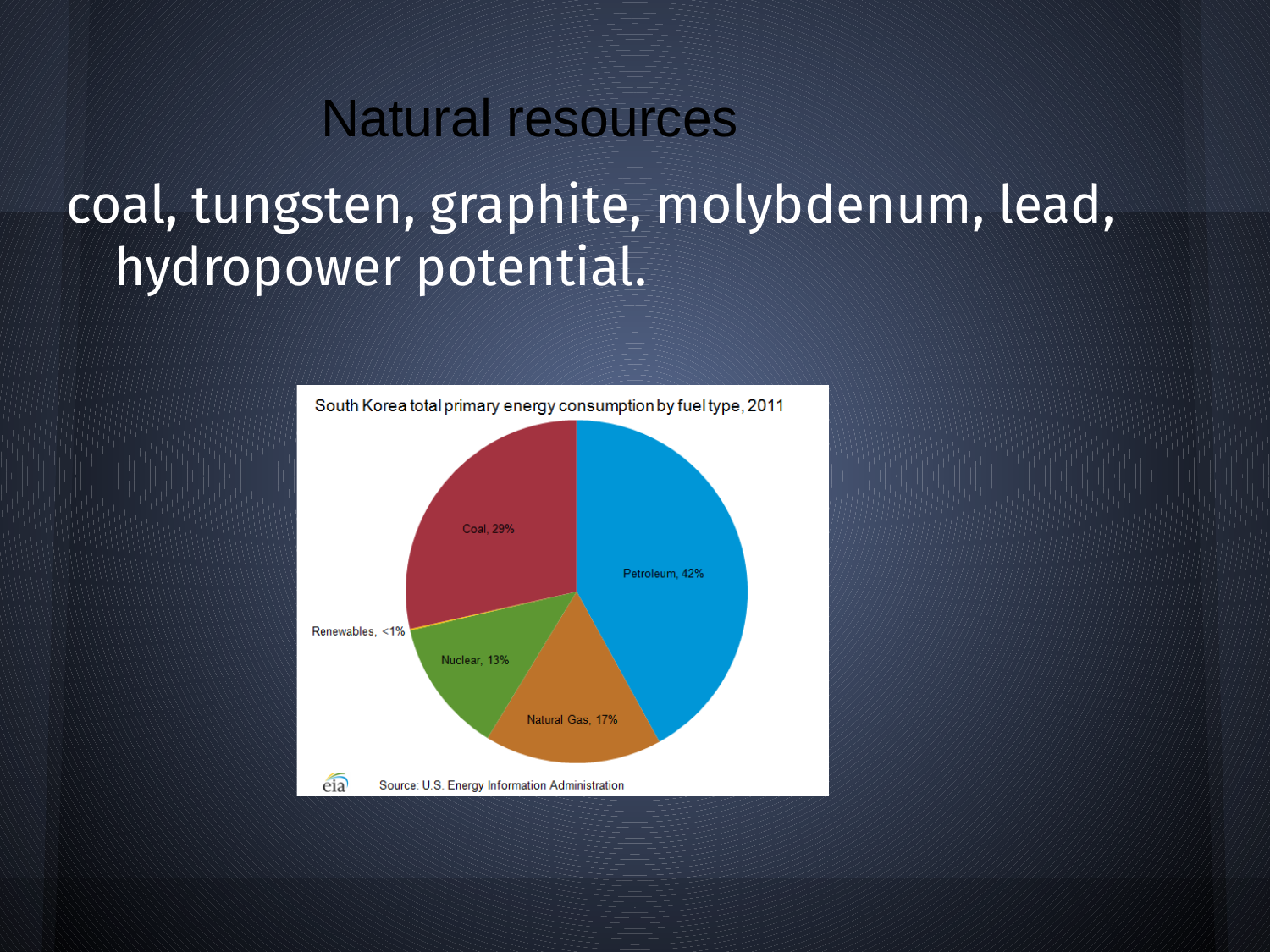

Natural resources
coal, tungsten, graphite, molybdenum, lead, hydropower potential.